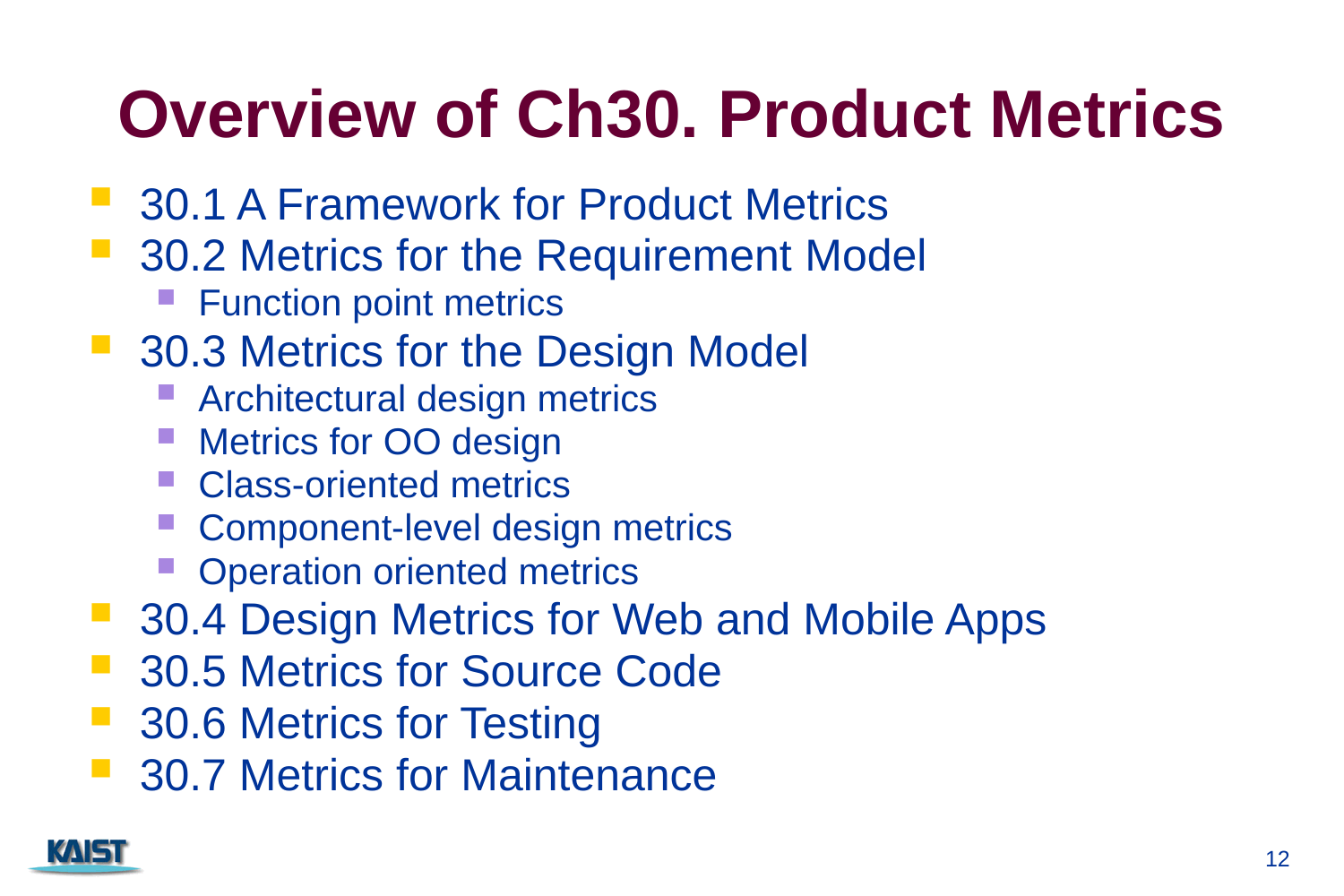

# Overview of Ch30. Product Metrics
30.1 A Framework for Product Metrics
30.2 Metrics for the Requirement Model
Function point metrics
30.3 Metrics for the Design Model
Architectural design metrics
Metrics for OO design
Class-oriented metrics
Component-level design metrics
Operation oriented metrics
30.4 Design Metrics for Web and Mobile Apps
30.5 Metrics for Source Code
30.6 Metrics for Testing
30.7 Metrics for Maintenance
12